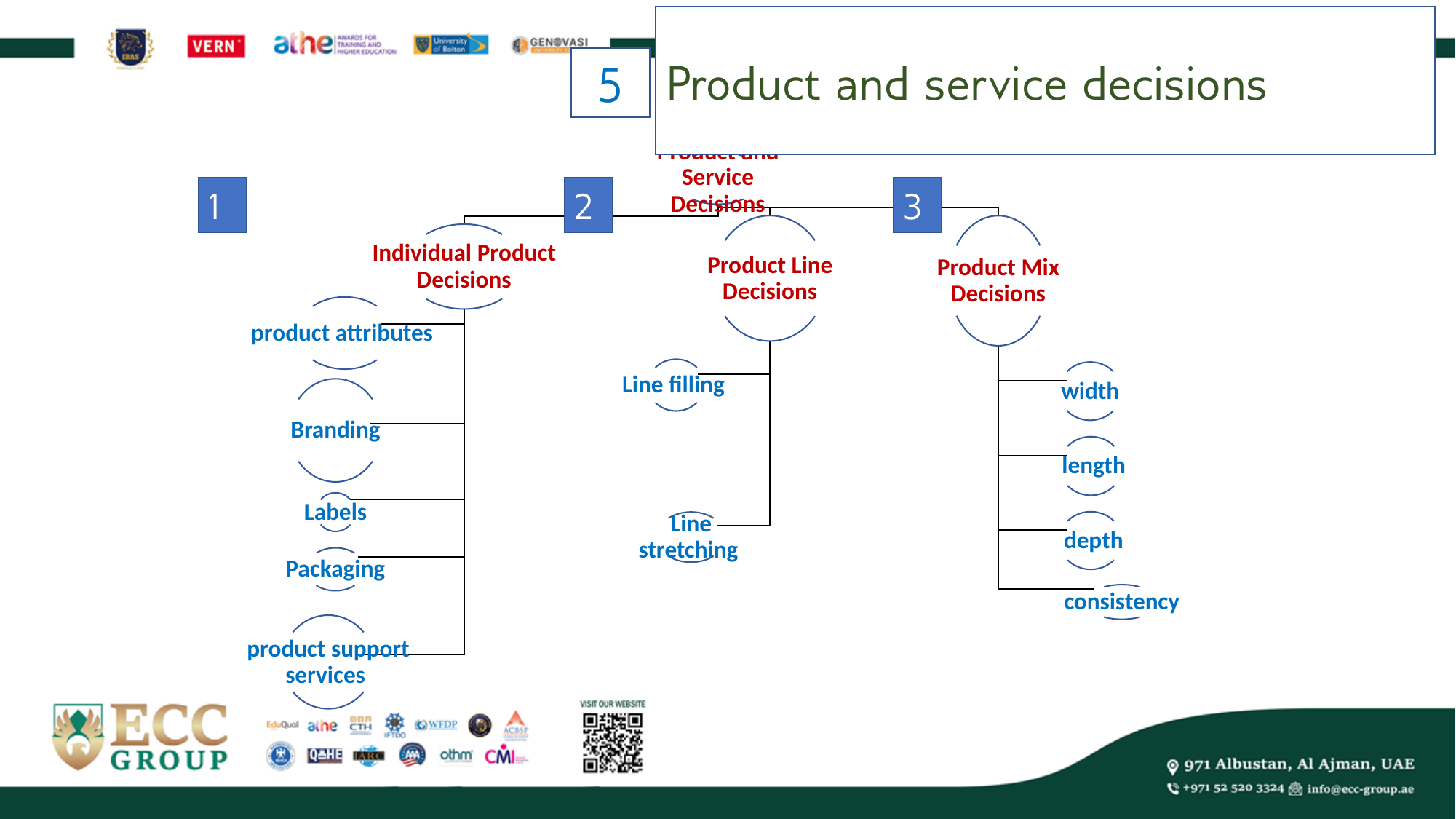

Product and service decisions
5
Product and Service Decisions
Individual Product Decisions
product attributes
Branding
Packaging
Labels
product support services
Product Line Decisions
Line filling
Line stretching
Product Mix Decisions
width
 length
 depth
consistency
1
2
3